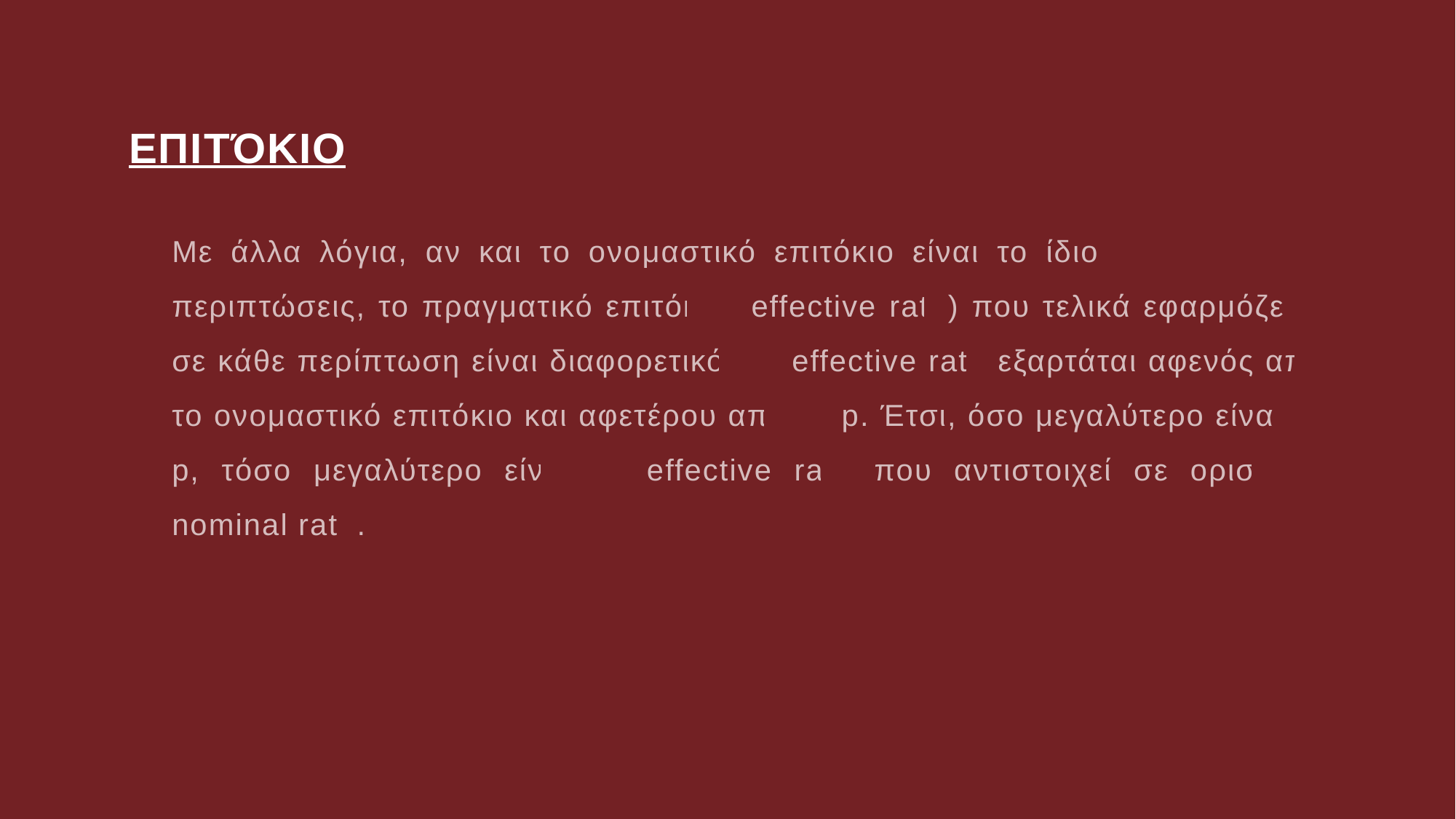

# Επιτόκιο
Με άλλα λόγια, αν και το ονομαστικό επιτόκιο είναι το ίδιο και στις τρεις περιπτώσεις, το πραγματικό επιτόκιο (effective rate) που τελικά εφαρμόζεται σε κάθε περίπτωση είναι διαφορετικό. Το effective rate εξαρτάται αφενός από το ονομαστικό επιτόκιο και αφετέρου από το p. Έτσι, όσο μεγαλύτερο είναι το p, τόσο μεγαλύτερο είναι το effective rate που αντιστοιχεί σε ορισμένο nominal rate.